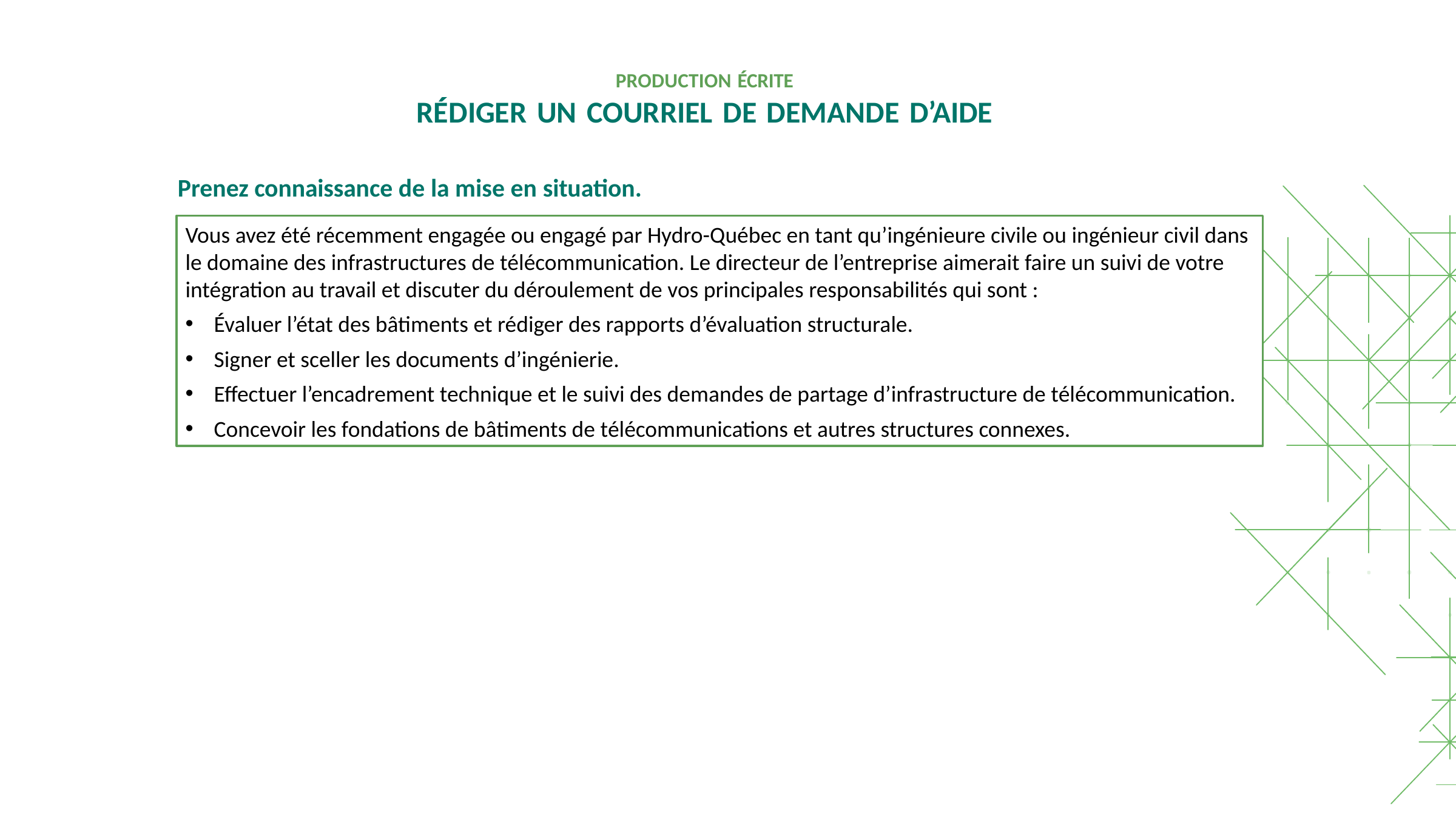

PRODUCTION ÉCRITE
RÉDIGER UN COURRIEL DE DEMANDE D’AIDE

Prenez connaissance de la mise en situation.

Vous avez été récemment engagée ou engagé par Hydro-Québec en tant qu’ingénieure civile ou ingénieur civil dans le domaine des infrastructures de télécommunication. Le directeur de l’entreprise aimerait faire un suivi de votre intégration au travail et discuter du déroulement de vos principales responsabilités qui sont :
Évaluer l’état des bâtiments et rédiger des rapports d’évaluation structurale.
Signer et sceller les documents d’ingénierie.
Effectuer l’encadrement technique et le suivi des demandes de partage d’infrastructure de télécommunication.
Concevoir les fondations de bâtiments de télécommunications et autres structures connexes.